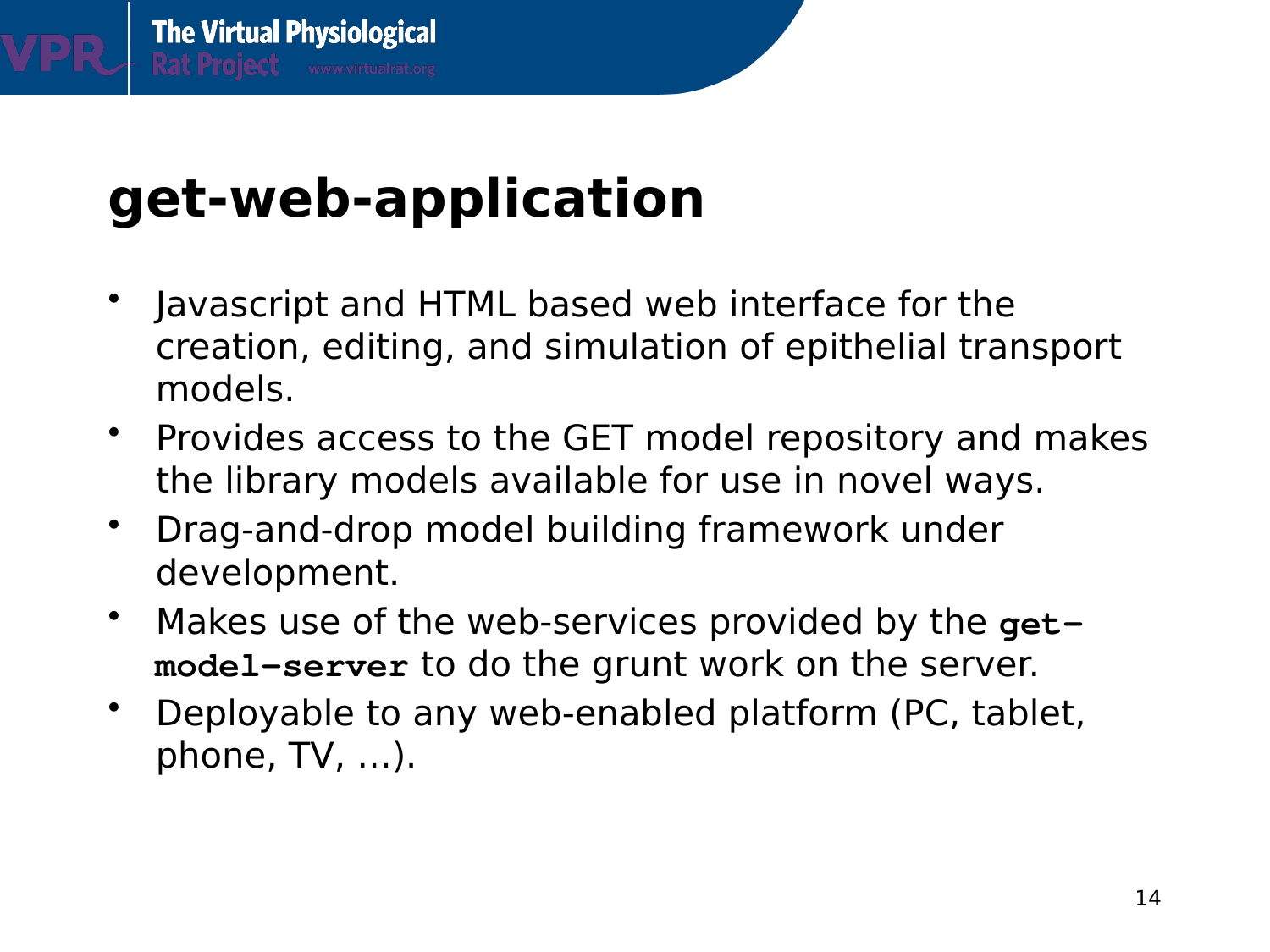

# get-web-application
Javascript and HTML based web interface for the creation, editing, and simulation of epithelial transport models.
Provides access to the GET model repository and makes the library models available for use in novel ways.
Drag-and-drop model building framework under development.
Makes use of the web-services provided by the get-model-server to do the grunt work on the server.
Deployable to any web-enabled platform (PC, tablet, phone, TV, …).
14